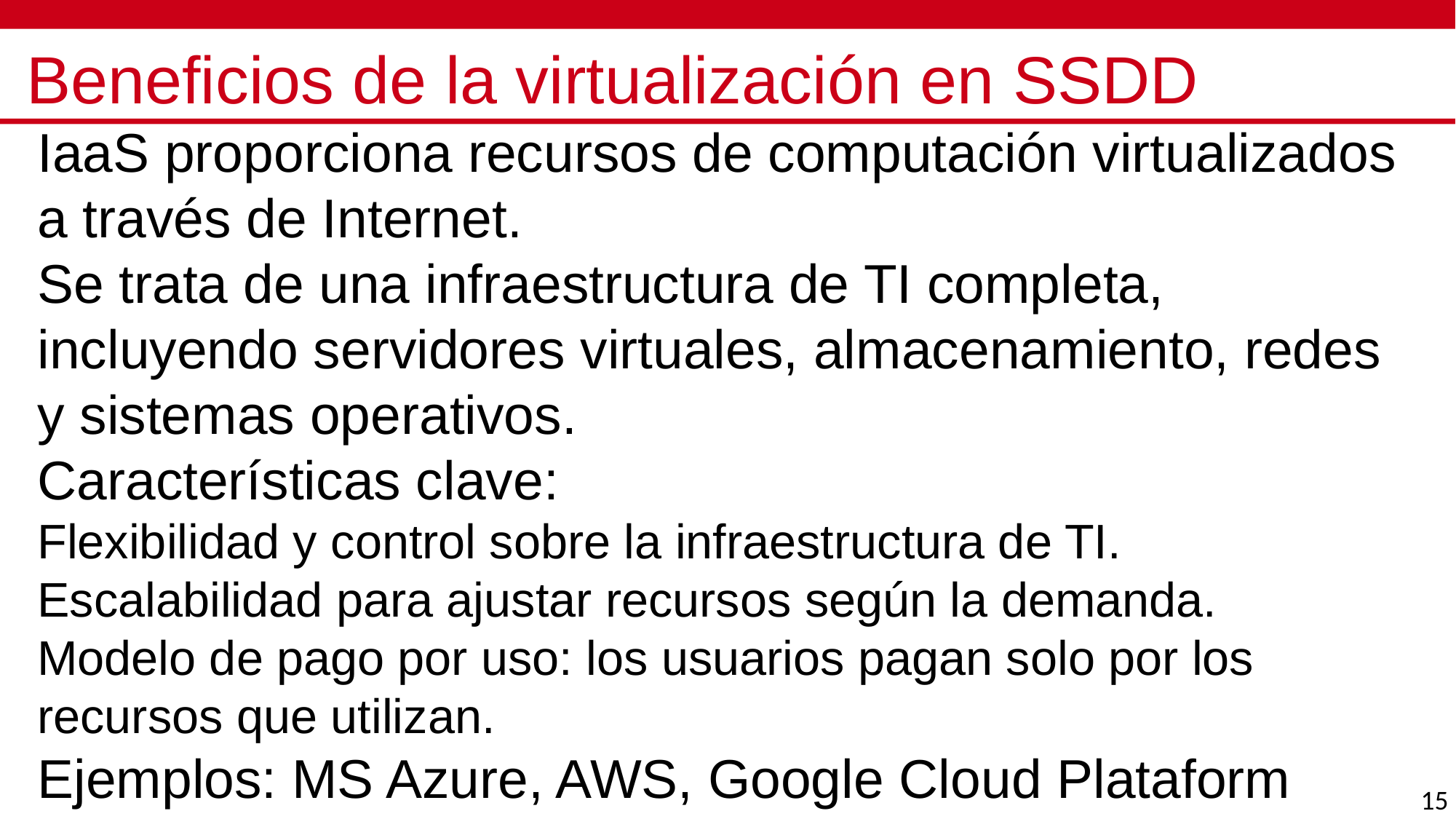

# Beneficios de la virtualización en SSDD
IaaS proporciona recursos de computación virtualizados a través de Internet.
Se trata de una infraestructura de TI completa, incluyendo servidores virtuales, almacenamiento, redes y sistemas operativos.
Características clave:
Flexibilidad y control sobre la infraestructura de TI.
Escalabilidad para ajustar recursos según la demanda.
Modelo de pago por uso: los usuarios pagan solo por los recursos que utilizan.
Ejemplos: MS Azure, AWS, Google Cloud Plataform
15